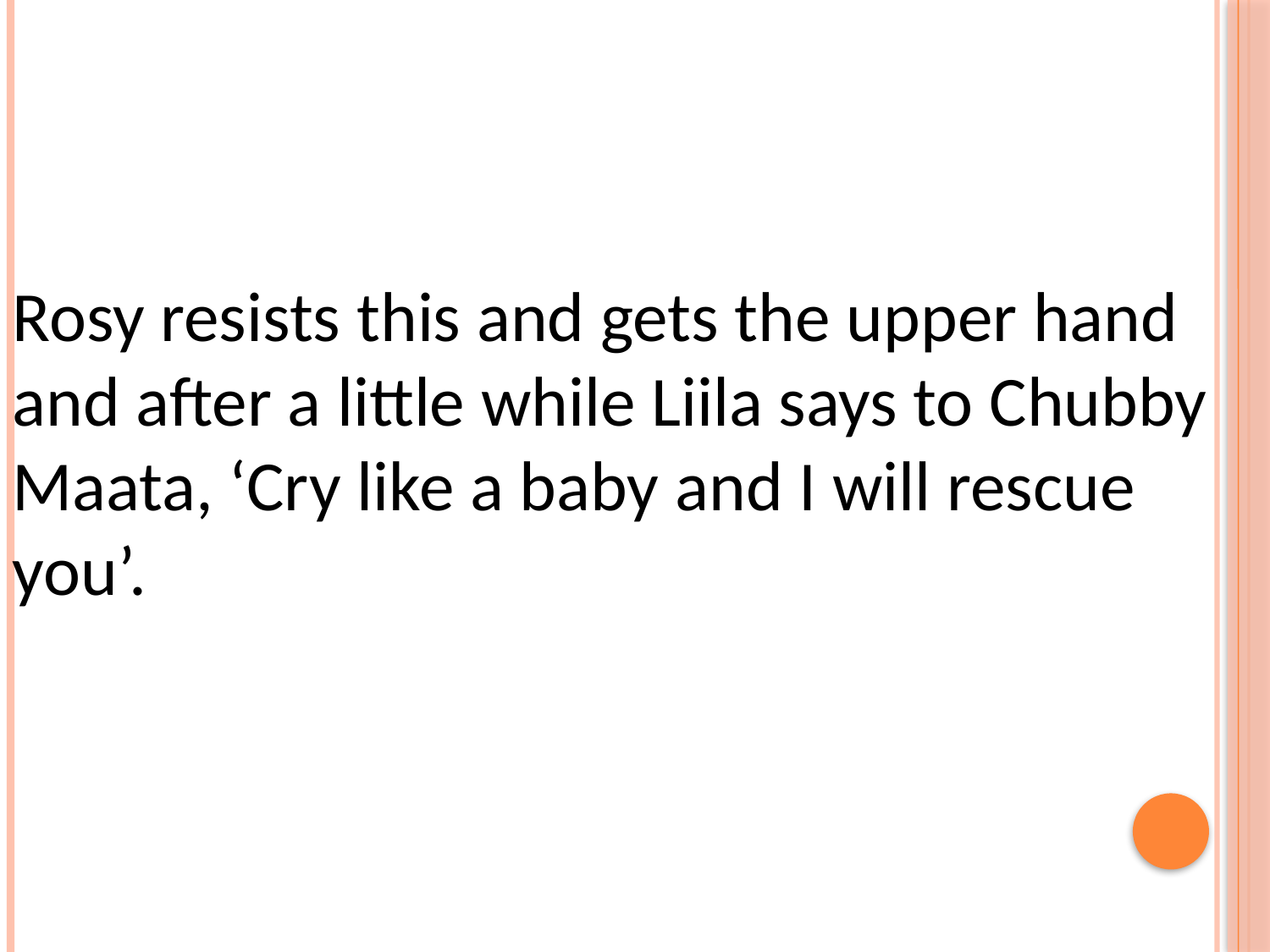

Rosy resists this and gets the upper hand and after a little while Liila says to Chubby Maata, ‘Cry like a baby and I will rescue you’.